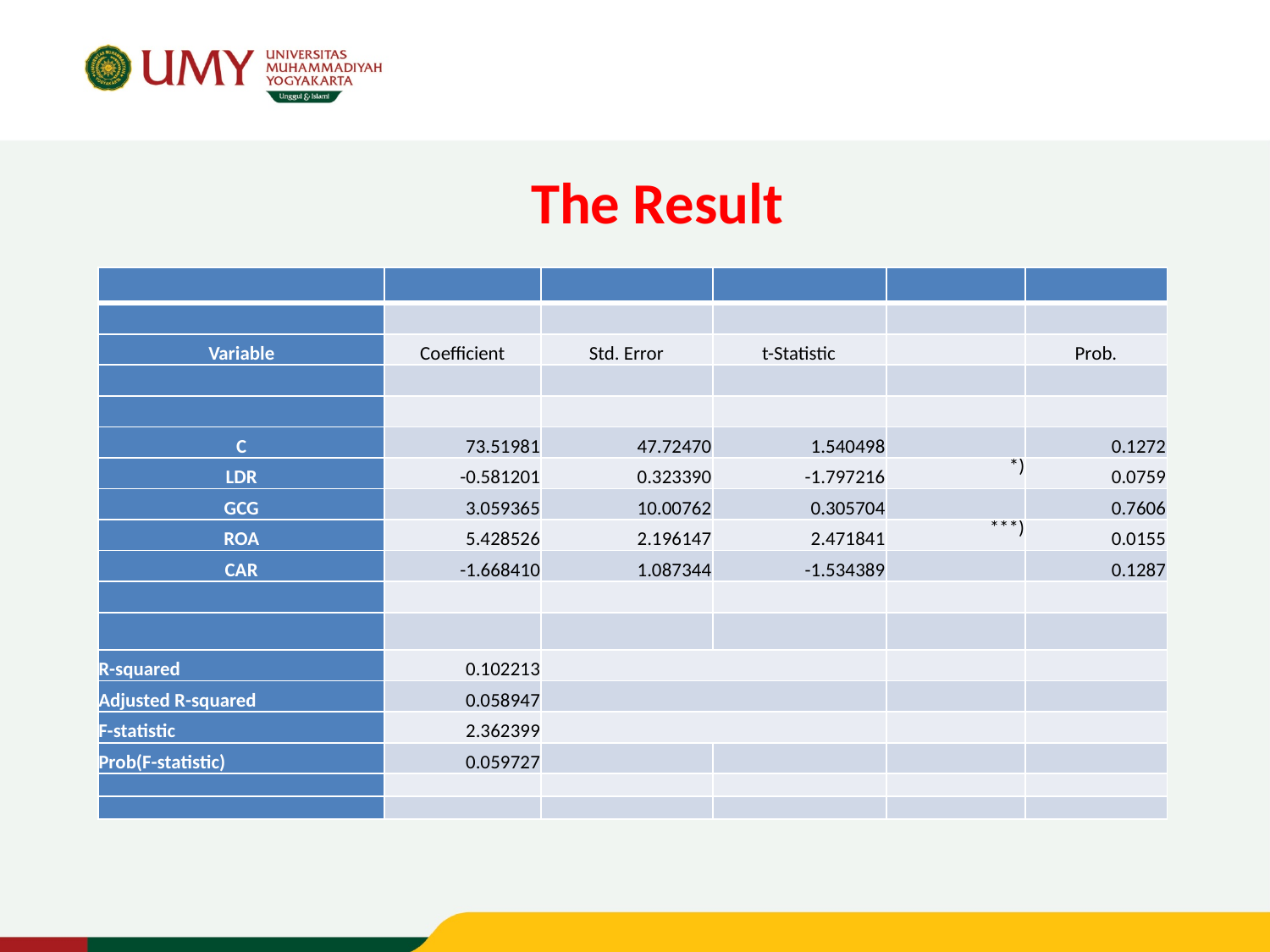

# The Result
|  |  |  |  |  |  |
| --- | --- | --- | --- | --- | --- |
|  |  |  |  |  |  |
| Variable | Coefficient | Std. Error | t-Statistic |  | Prob. |
|  |  |  |  |  |  |
|  |  |  |  |  |  |
| C | 73.51981 | 47.72470 | 1.540498 |  | 0.1272 |
| LDR | -0.581201 | 0.323390 | -1.797216 | \*) | 0.0759 |
| GCG | 3.059365 | 10.00762 | 0.305704 |  | 0.7606 |
| ROA | 5.428526 | 2.196147 | 2.471841 | \*\*\*) | 0.0155 |
| CAR | -1.668410 | 1.087344 | -1.534389 |  | 0.1287 |
|  |  |  |  |  |  |
|  |  |  |  |  |  |
| R-squared | 0.102213 |  |  |  |  |
| Adjusted R-squared | 0.058947 |  |  |  |  |
| F-statistic | 2.362399 |  |  |  |  |
| Prob(F-statistic) | 0.059727 |  |  |  |  |
|  |  |  |  |  |  |
|  |  |  |  |  |  |